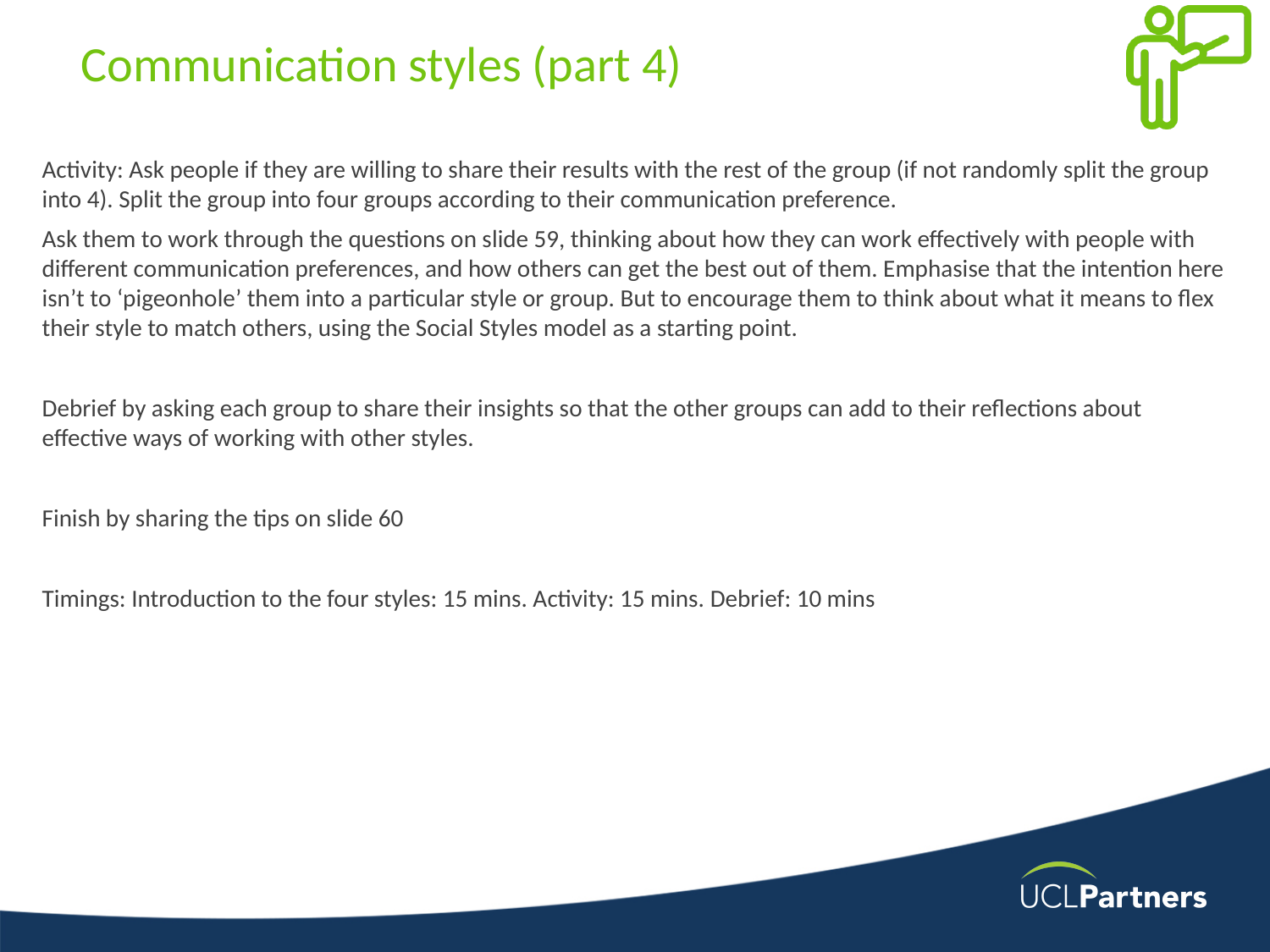

# Communication styles (part 4)
Activity: Ask people if they are willing to share their results with the rest of the group (if not randomly split the group into 4). Split the group into four groups according to their communication preference.
Ask them to work through the questions on slide 59, thinking about how they can work effectively with people with different communication preferences, and how others can get the best out of them. Emphasise that the intention here isn’t to ‘pigeonhole’ them into a particular style or group. But to encourage them to think about what it means to flex their style to match others, using the Social Styles model as a starting point.

Debrief by asking each group to share their insights so that the other groups can add to their reflections about effective ways of working with other styles.

Finish by sharing the tips on slide 60

Timings: Introduction to the four styles: 15 mins. Activity: 15 mins. Debrief: 10 mins